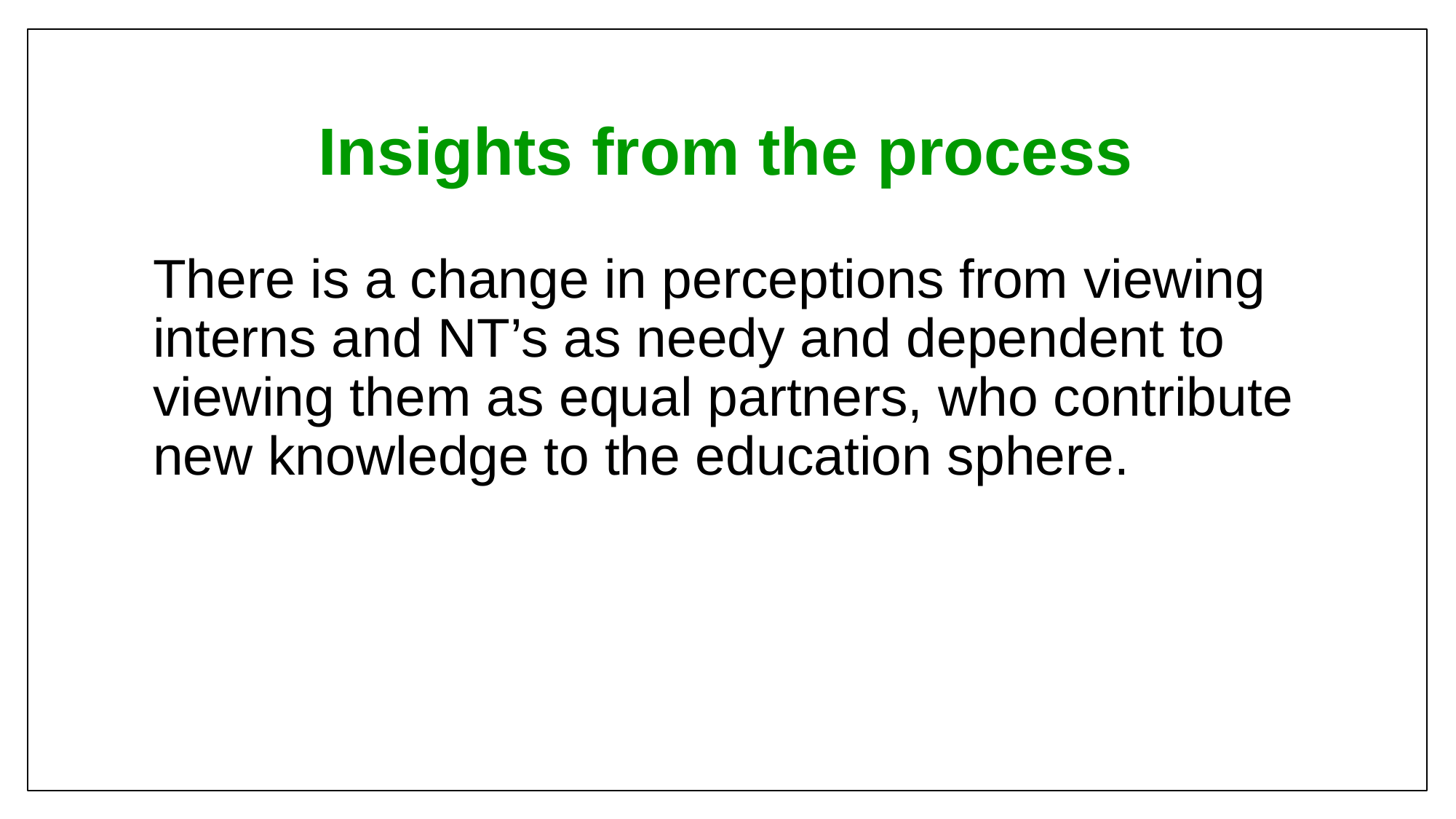

# Insights from the process
There is a change in perceptions from viewing interns and NT’s as needy and dependent to viewing them as equal partners, who contribute new knowledge to the education sphere.